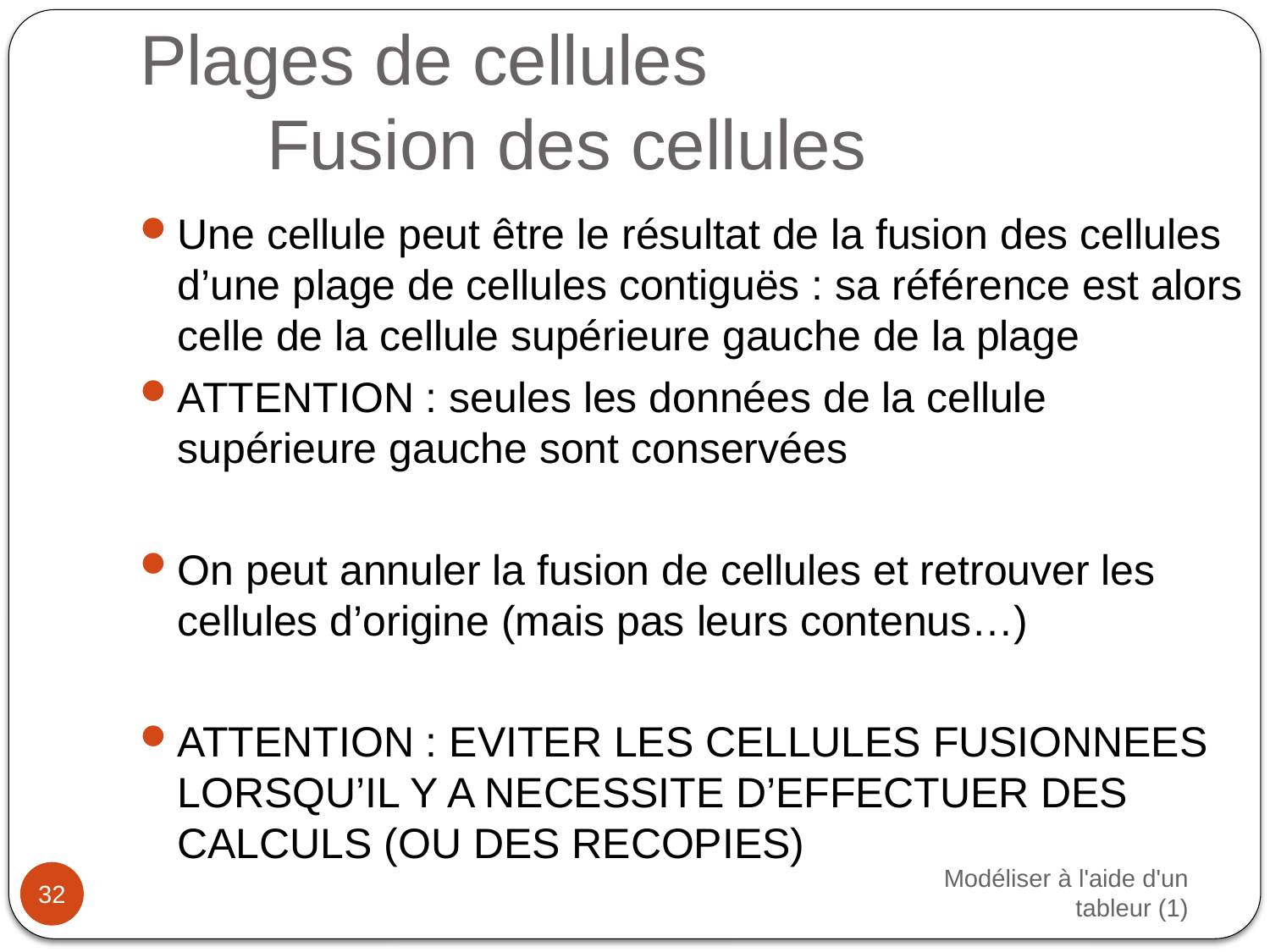

# Plages de cellules Fusion des cellules
Une cellule peut être le résultat de la fusion des cellules d’une plage de cellules contiguës : sa référence est alors celle de la cellule supérieure gauche de la plage
ATTENTION : seules les données de la cellule supérieure gauche sont conservées

On peut annuler la fusion de cellules et retrouver les cellules d’origine (mais pas leurs contenus…)

ATTENTION : EVITER LES CELLULES FUSIONNEES LORSQU’IL Y A NECESSITE D’EFFECTUER DES CALCULS (OU DES RECOPIES)
Modéliser à l'aide d'un tableur (1)
32